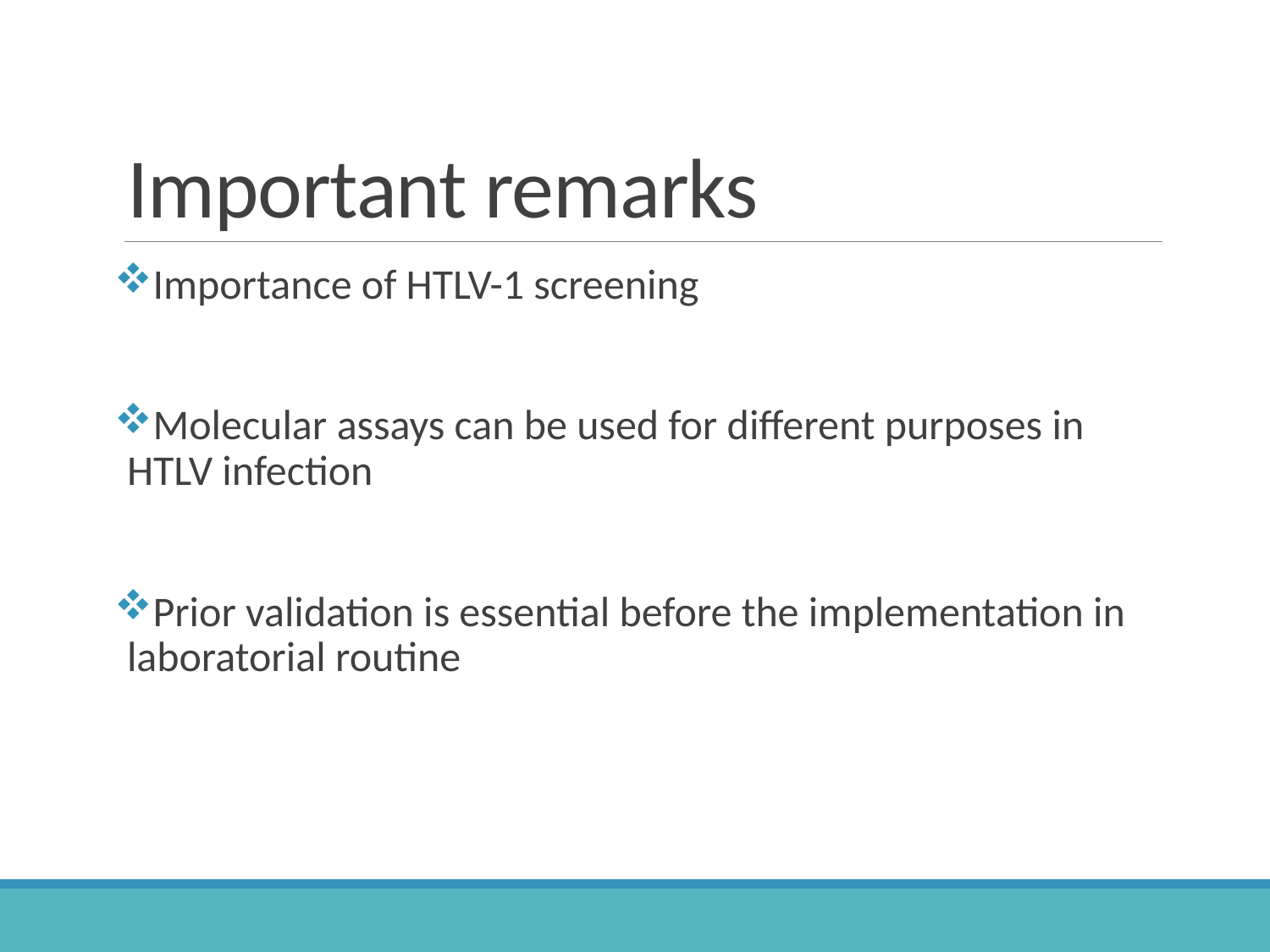

# Important remarks
Importance of HTLV-1 screening

Molecular assays can be used for different purposes in HTLV infection

Prior validation is essential before the implementation in laboratorial routine